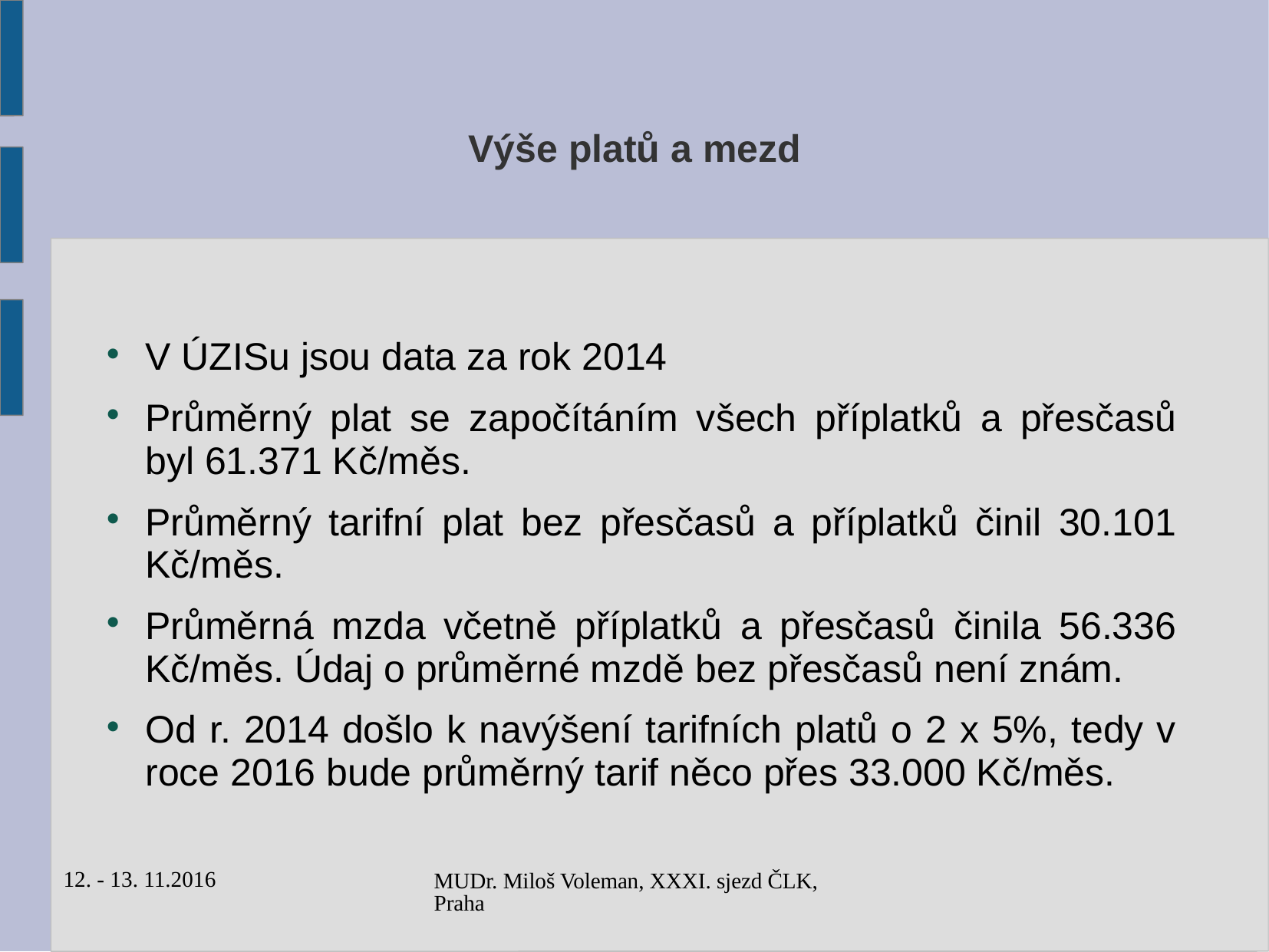

# Výše platů a mezd
V ÚZISu jsou data za rok 2014
Průměrný plat se započítáním všech příplatků a přesčasů byl 61.371 Kč/měs.
Průměrný tarifní plat bez přesčasů a příplatků činil 30.101 Kč/měs.
Průměrná mzda včetně příplatků a přesčasů činila 56.336 Kč/měs. Údaj o průměrné mzdě bez přesčasů není znám.
Od r. 2014 došlo k navýšení tarifních platů o 2 x 5%, tedy v roce 2016 bude průměrný tarif něco přes 33.000 Kč/měs.
12. - 13. 11.2016
MUDr. Miloš Voleman, XXXI. sjezd ČLK, Praha